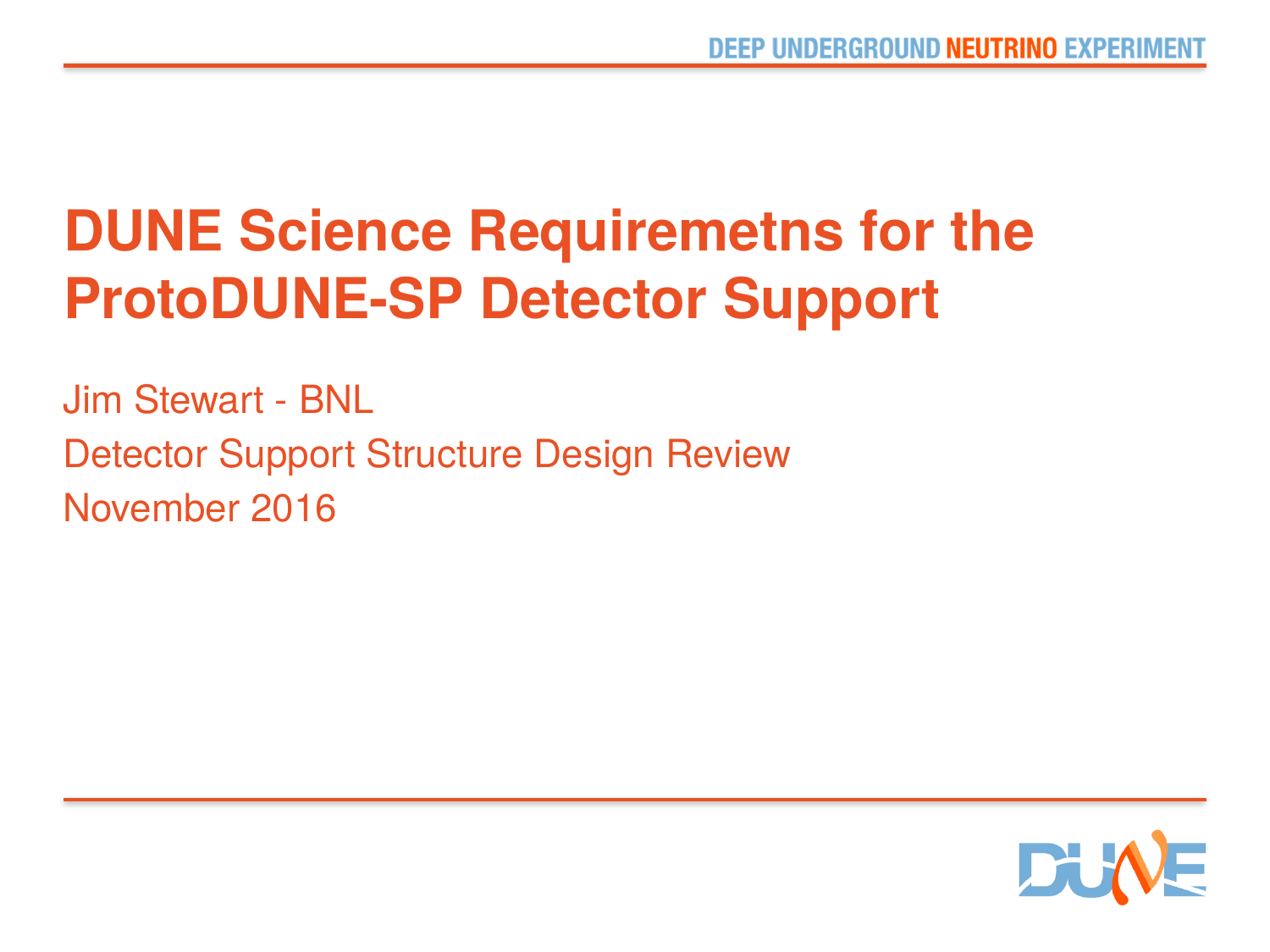

# DUNE Science Requiremetns for the ProtoDUNE-SP Detector Support
Jim Stewart - BNL
Detector Support Structure Design Review
November 2016